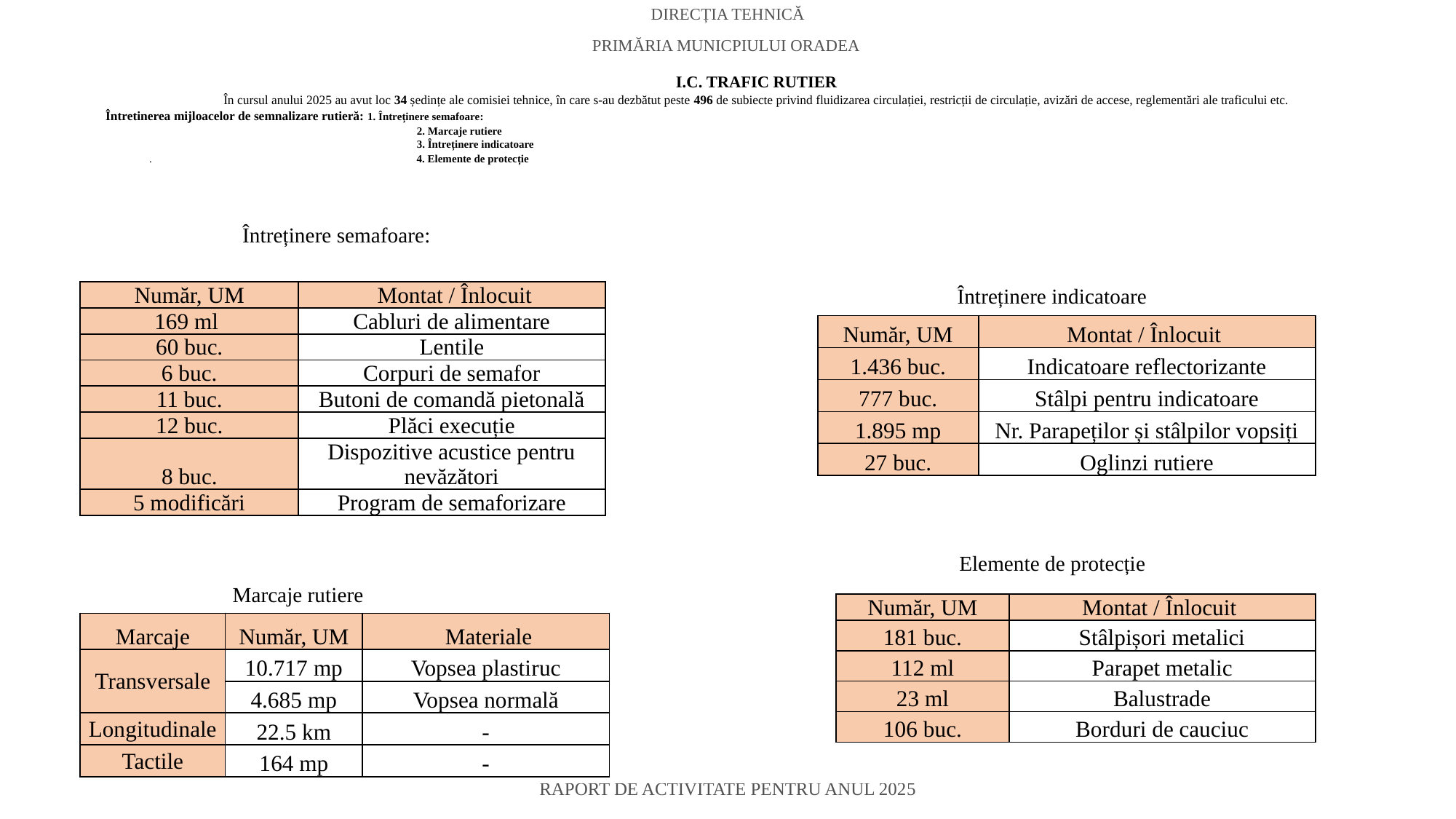

DIRECȚIA TEHNICĂ
PRIMĂRIA MUNICPIULUI ORADEA

I.C. TRAFIC RUTIER
În cursul anului 2025 au avut loc 34 ședințe ale comisiei tehnice, în care s-au dezbătut peste 496 de subiecte privind fluidizarea circulației, restricții de circulație, avizări de accese, reglementări ale traficului etc.
	Întretinerea mijloacelor de semnalizare rutieră: 1. Întreținere semafoare:
                                                                                                                        2. Marcaje rutiere
                                                                                                                        3. Întreținere indicatoare
                      .                                                                                                 4. Elemente de protecție

Întreținere semafoare:
 Întreținere indicatoare
| Număr, UM | Montat / Înlocuit |
| --- | --- |
| 169 ml | Cabluri de alimentare |
| 60 buc. | Lentile |
| 6 buc. | Corpuri de semafor |
| 11 buc. | Butoni de comandă pietonală |
| 12 buc. | Plăci execuție |
| 8 buc. | Dispozitive acustice pentru nevăzători |
| 5 modificări | Program de semaforizare |
| Număr, UM | Montat / Înlocuit |
| --- | --- |
| 1.436 buc. | Indicatoare reflectorizante |
| 777 buc. | Stâlpi pentru indicatoare |
| 1.895 mp | Nr. Parapeților și stâlpilor vopsiți |
| 27 buc. | Oglinzi rutiere |
 Elemente de protecție
 Marcaje rutiere
| Număr, UM | Montat / Înlocuit |
| --- | --- |
| 181 buc. | Stâlpișori metalici |
| 112 ml | Parapet metalic |
| 23 ml | Balustrade |
| 106 buc. | Borduri de cauciuc |
| Marcaje | Număr, UM | Materiale |
| --- | --- | --- |
| Transversale | 10.717 mp | Vopsea plastiruc |
|  | 4.685 mp | Vopsea normală |
| Longitudinale | 22.5 km | - |
| Tactile | 164 mp | - |
RAPORT DE ACTIVITATE PENTRU ANUL 2025